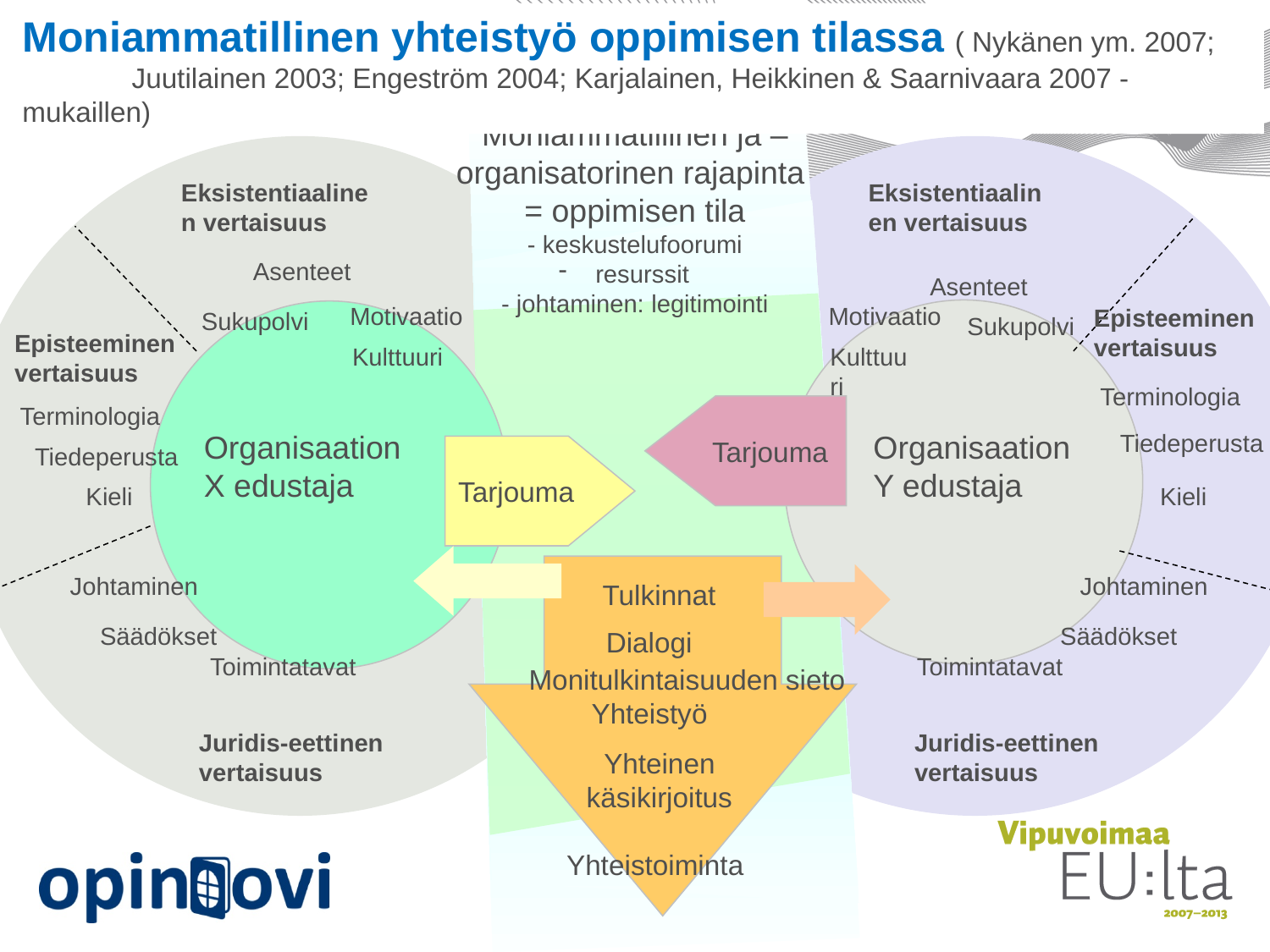

Moniammatillinen yhteistyö oppimisen tilassa ( Nykänen ym. 2007;                   Juutilainen 2003; Engeström 2004; Karjalainen, Heikkinen & Saarnivaara 2007 -mukaillen)
Moniammatillinen ja –organisatorinen rajapinta
= oppimisen tila
- keskustelufoorumi
 resurssit
- johtaminen: legitimointi

Eksistentiaalinen vertaisuus
Eksistentiaalinen vertaisuus

Asenteet
Asenteet
Motivaatio
Motivaatio

Sukupolvi
Episteeminen vertaisuus
Sukupolvi
Episteeminen vertaisuus
Kulttuuri
Kulttuuri
Terminologia
Terminologia

Tiedeperusta
Organisaation X edustaja
Organisaation Y edustaja
Tarjouma

Tiedeperusta
Tarjouma
Kieli
Kieli

Johtaminen

Johtaminen
Tulkinnat
Säädökset
Säädökset
Dialogi
Toimintatavat
Toimintatavat
Monitulkintaisuuden sieto
        Yhteistyö

Yhteinen käsikirjoitus

     Yhteistoiminta

Juridis-eettinen vertaisuus
Juridis-eettinen vertaisuus